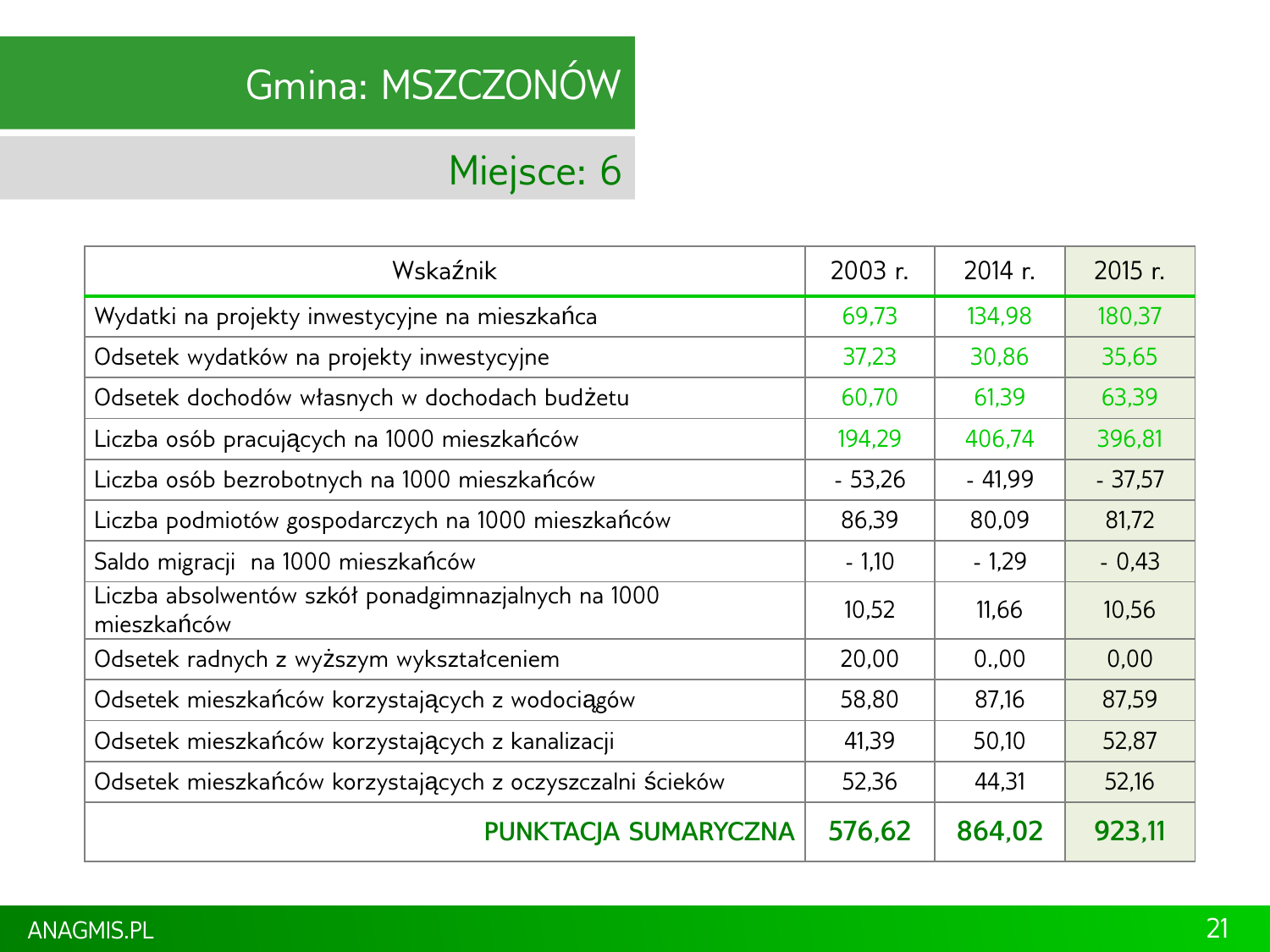

Gmina: MSZCZONÓW

Miejsce: 6
| Wskaźnik | 2003 r. | 2014 r. | 2015 r. |
| --- | --- | --- | --- |
| Wydatki na projekty inwestycyjne na mieszkańca | 69,73 | 134,98 | 180,37 |
| Odsetek wydatków na projekty inwestycyjne | 37,23 | 30,86 | 35,65 |
| Odsetek dochodów własnych w dochodach budżetu | 60,70 | 61,39 | 63,39 |
| Liczba osób pracujących na 1000 mieszkańców | 194,29 | 406,74 | 396,81 |
| Liczba osób bezrobotnych na 1000 mieszkańców | - 53,26 | - 41,99 | - 37,57 |
| Liczba podmiotów gospodarczych na 1000 mieszkańców | 86,39 | 80,09 | 81,72 |
| Saldo migracji na 1000 mieszkańców | - 1,10 | - 1,29 | - 0,43 |
| Liczba absolwentów szkół ponadgimnazjalnych na 1000 mieszkańców | 10,52 | 11,66 | 10,56 |
| Odsetek radnych z wyższym wykształceniem | 20,00 | 0.,00 | 0,00 |
| Odsetek mieszkańców korzystających z wodociągów | 58,80 | 87,16 | 87,59 |
| Odsetek mieszkańców korzystających z kanalizacji | 41,39 | 50,10 | 52,87 |
| Odsetek mieszkańców korzystających z oczyszczalni ścieków | 52,36 | 44,31 | 52,16 |
| PUNKTACJA SUMARYCZNA | 576,62 | 864,02 | 923,11 |
21

ANAGMIS.PL